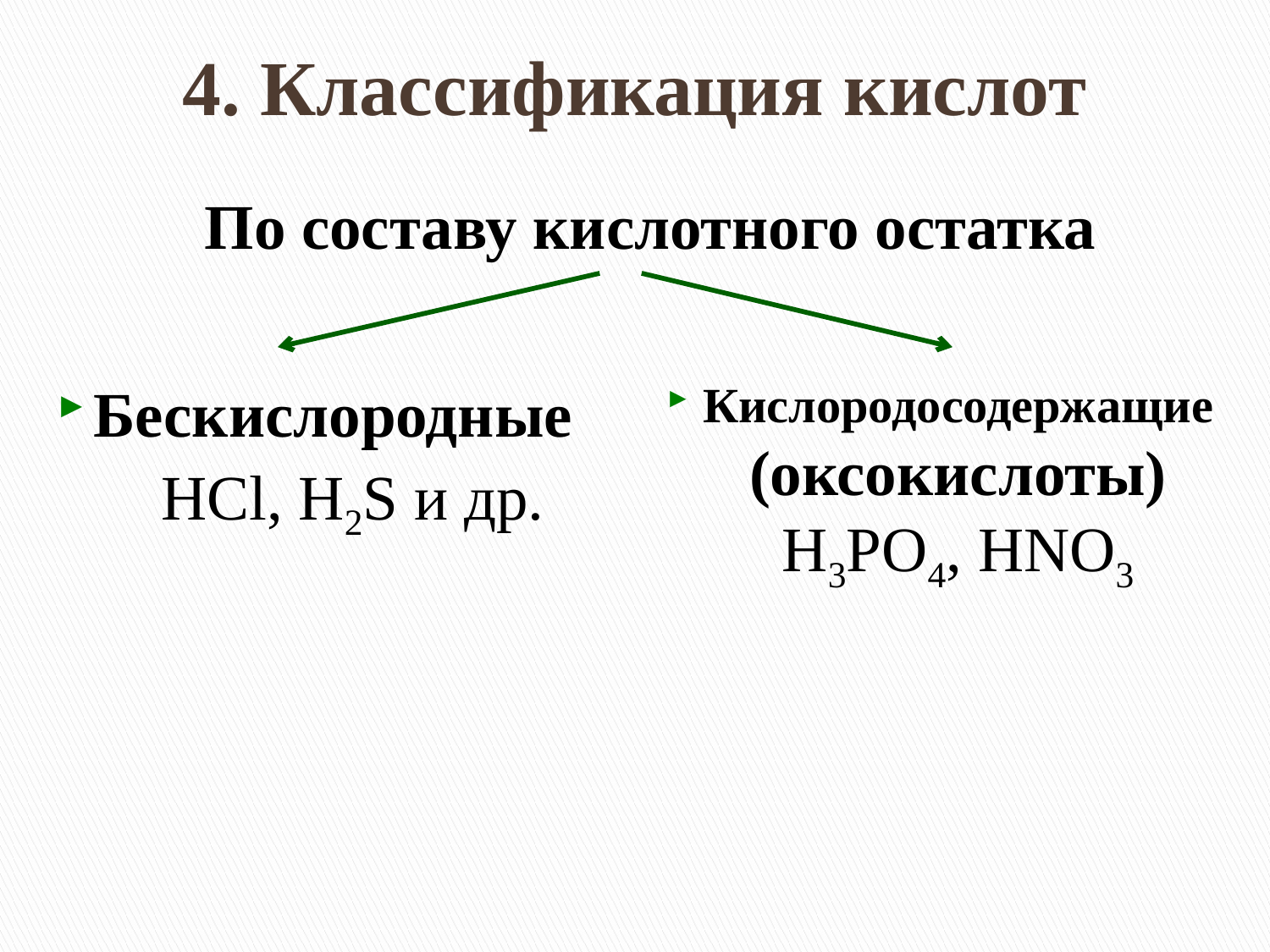

# 4. Классификация кислот
По составу кислотного остатка
Бескислородные
HCl, H2S и др.
Кислородосодержащие (оксокислоты)
H3PO4, HNO3